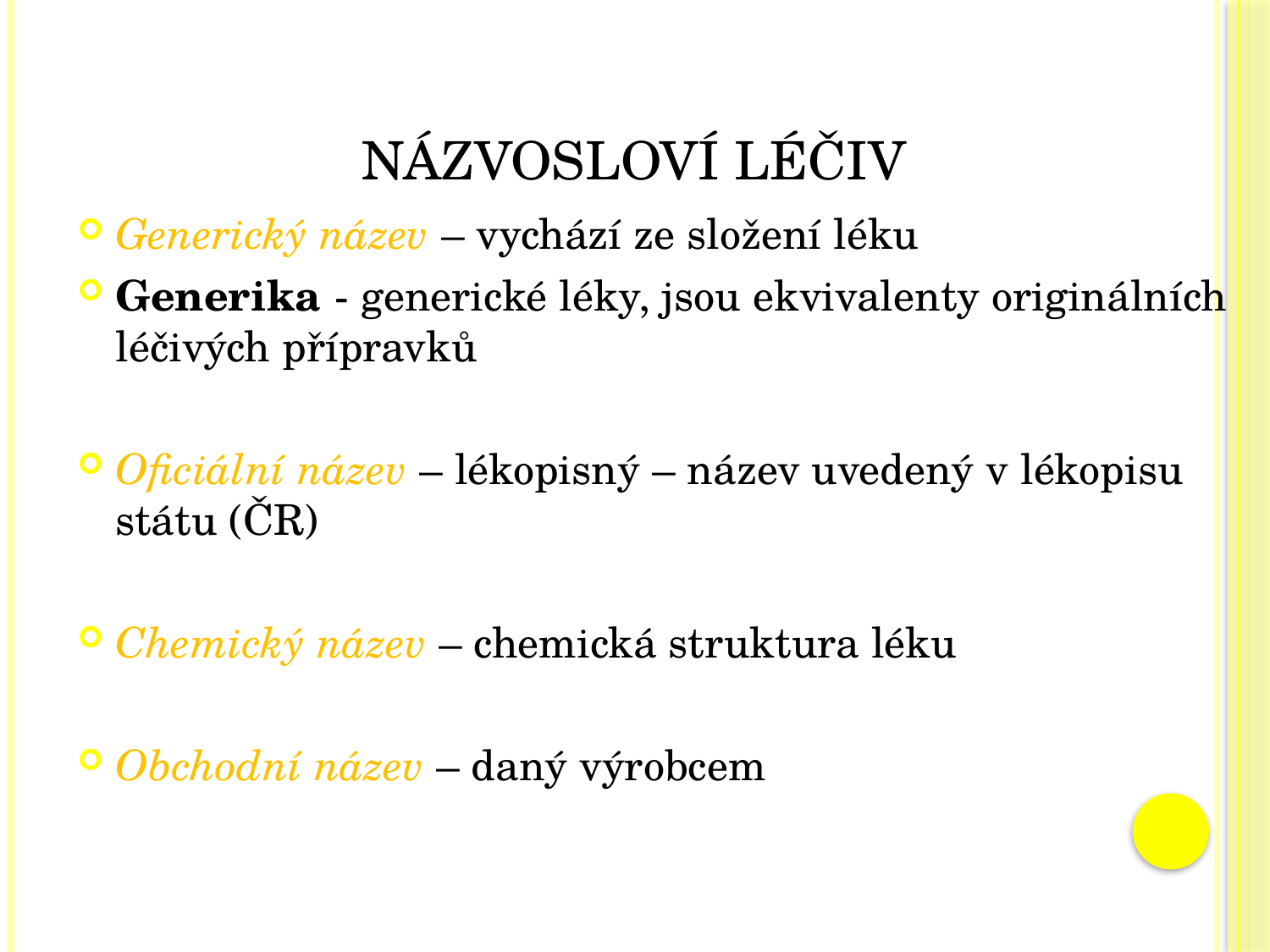

# Názvosloví léčiv
Generický název – vychází ze složení léku
Generika - generické léky, jsou ekvivalenty originálních léčivých přípravků

Oficiální název – lékopisný – název uvedený v lékopisu státu (ČR)

Chemický název – chemická struktura léku

Obchodní název – daný výrobcem